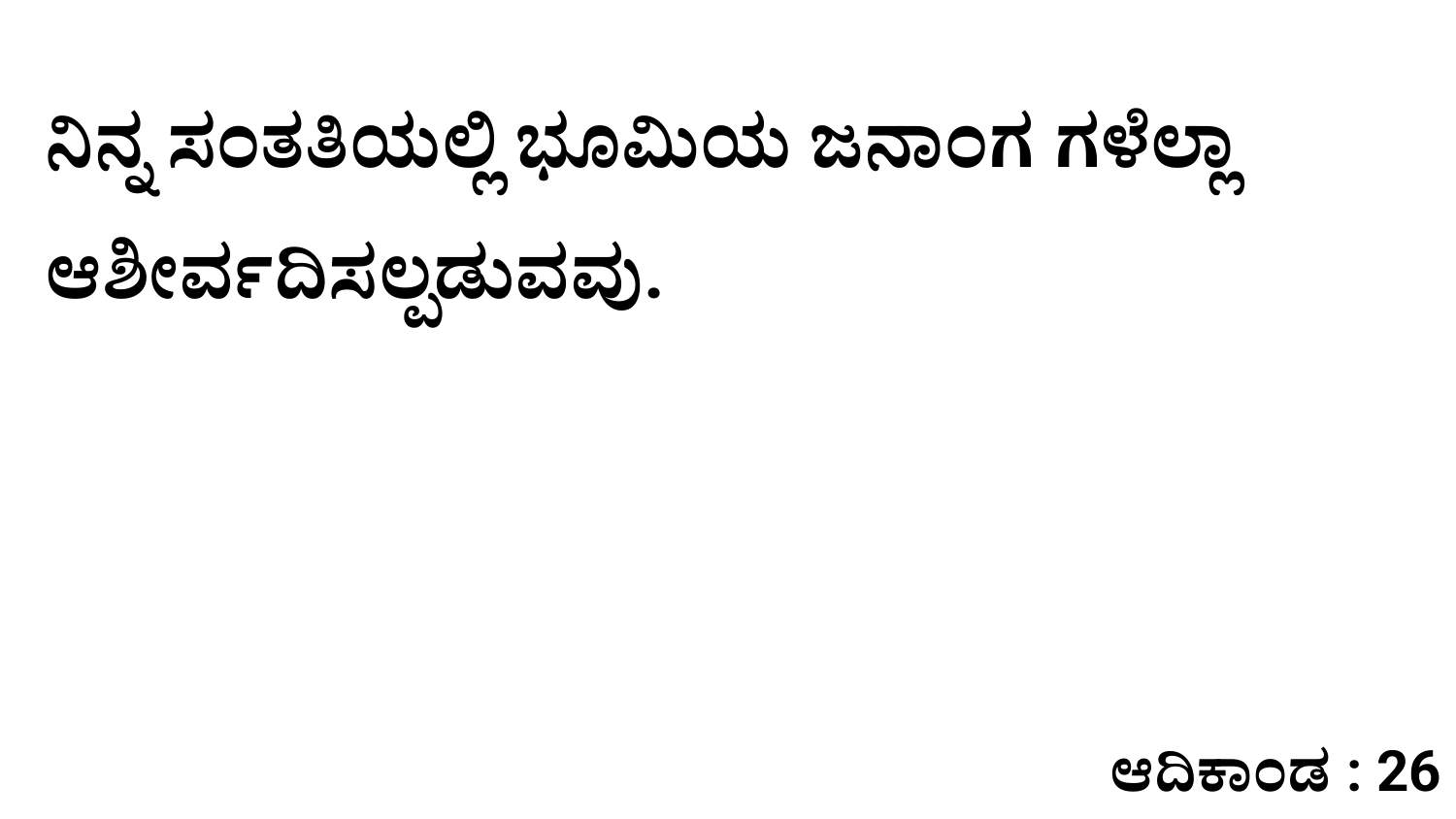

ನಿನ್ನ ಸಂತತಿಯಲ್ಲಿ ಭೂಮಿಯ ಜನಾಂಗ ಗಳೆಲ್ಲಾ ಆಶೀರ್ವದಿಸಲ್ಪಡುವವು.
ಆದಿಕಾಂಡ : 26